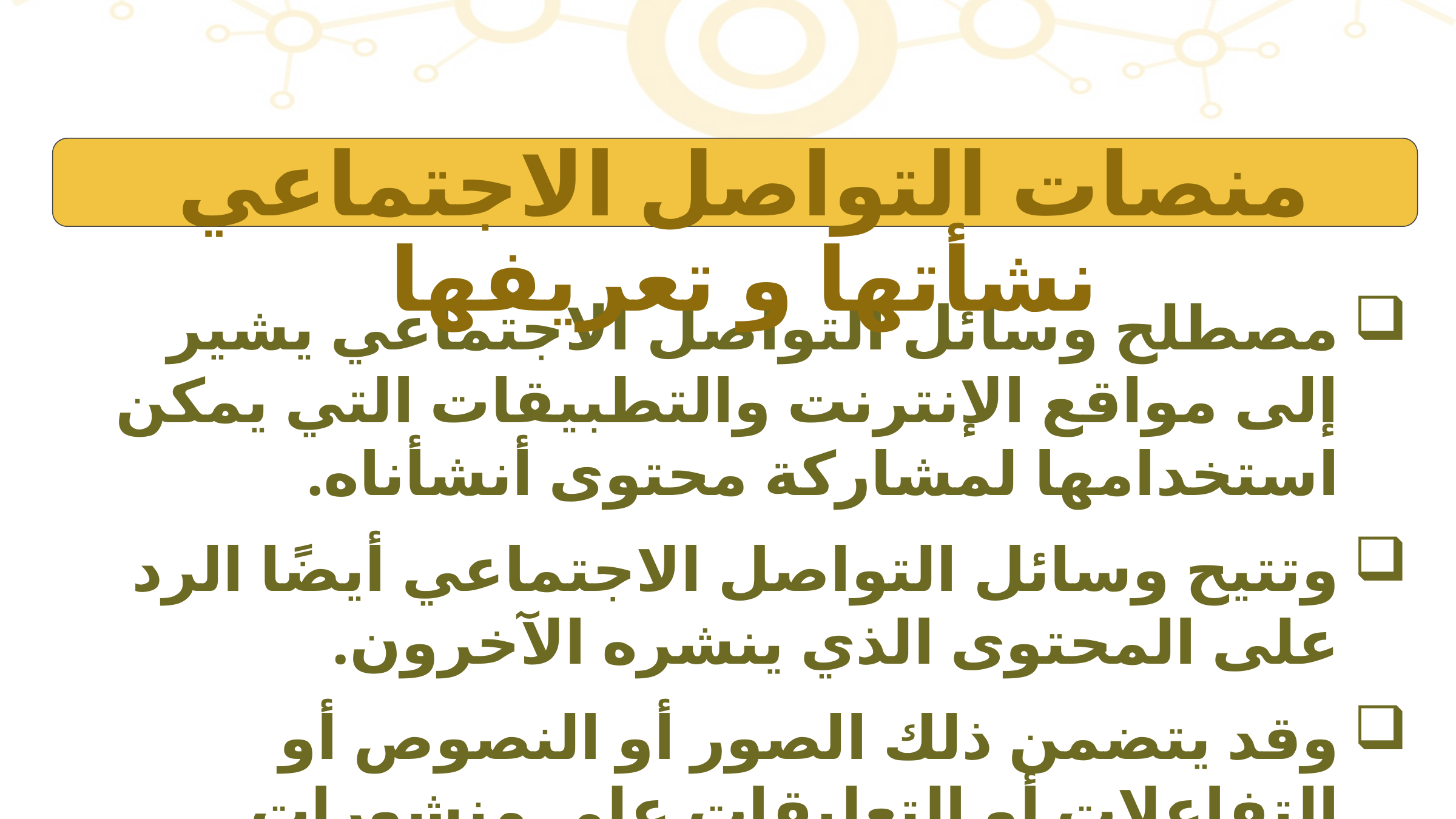

منصات التواصل الاجتماعي نشأتها و تعريفها

مصطلح وسائل التواصل الاجتماعي يشير إلى مواقع الإنترنت والتطبيقات التي يمكن استخدامها لمشاركة محتوى أنشأناه.
وتتيح وسائل التواصل الاجتماعي أيضًا الرد على المحتوى الذي ينشره الآخرون.
وقد يتضمن ذلك الصور أو النصوص أو التفاعلات أو التعليقات على منشورات الآخرين وروابط المعلومات.